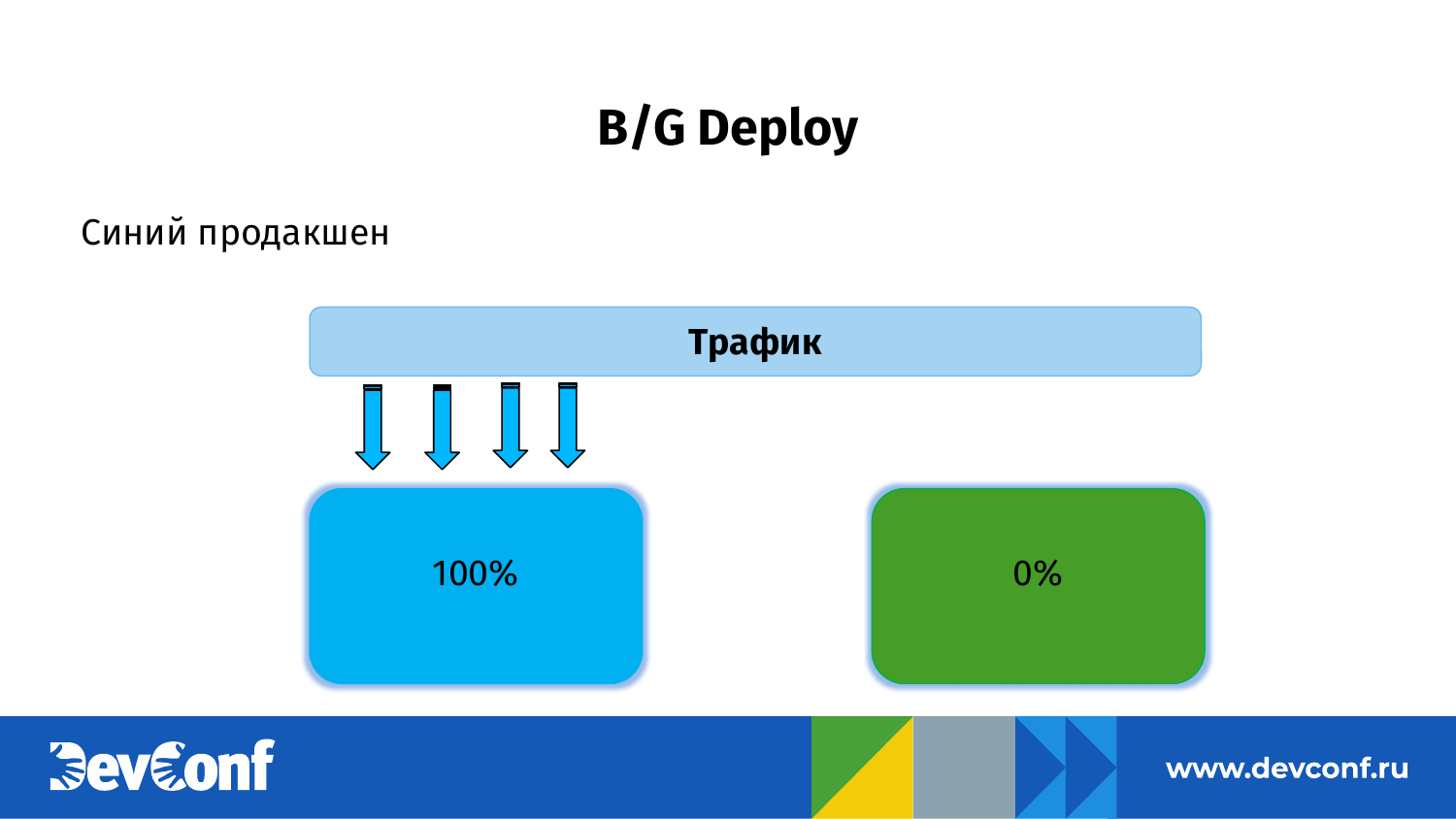

# B/G Deploy
Синий продакшен
Трафик

100%

0%